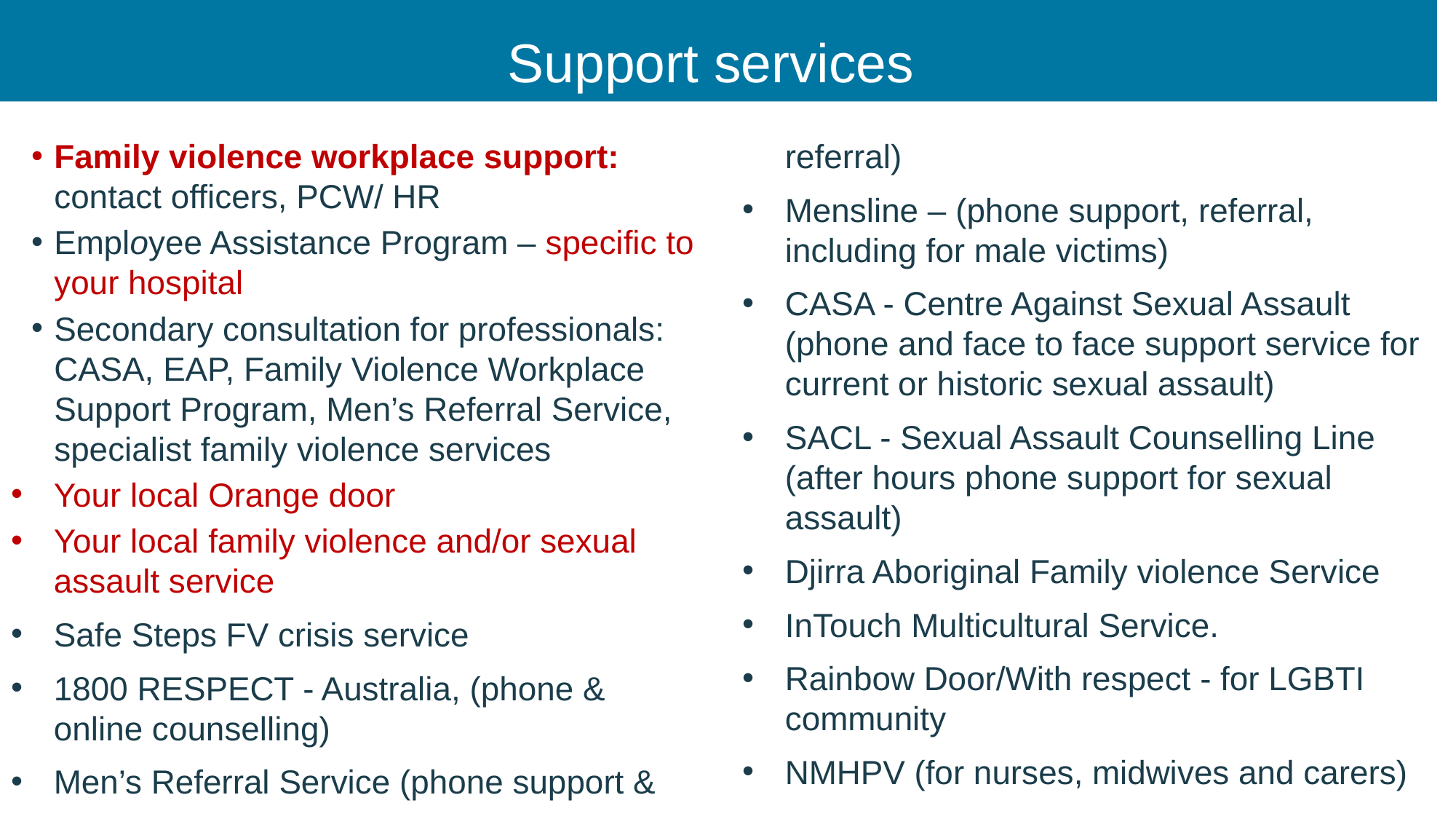

# Support services
Family violence workplace support: contact officers, PCW/ HR
Employee Assistance Program – specific to your hospital
Secondary consultation for professionals: CASA, EAP, Family Violence Workplace Support Program, Men’s Referral Service, specialist family violence services
Your local Orange door
Your local family violence and/or sexual assault service
Safe Steps FV crisis service
1800 RESPECT - Australia, (phone & online counselling)
Men’s Referral Service (phone support & referral)
Mensline – (phone support, referral, including for male victims)
CASA - Centre Against Sexual Assault (phone and face to face support service for current or historic sexual assault)
SACL - Sexual Assault Counselling Line (after hours phone support for sexual assault)
Djirra Aboriginal Family violence Service
InTouch Multicultural Service.
Rainbow Door/With respect - for LGBTI community
NMHPV (for nurses, midwives and carers)